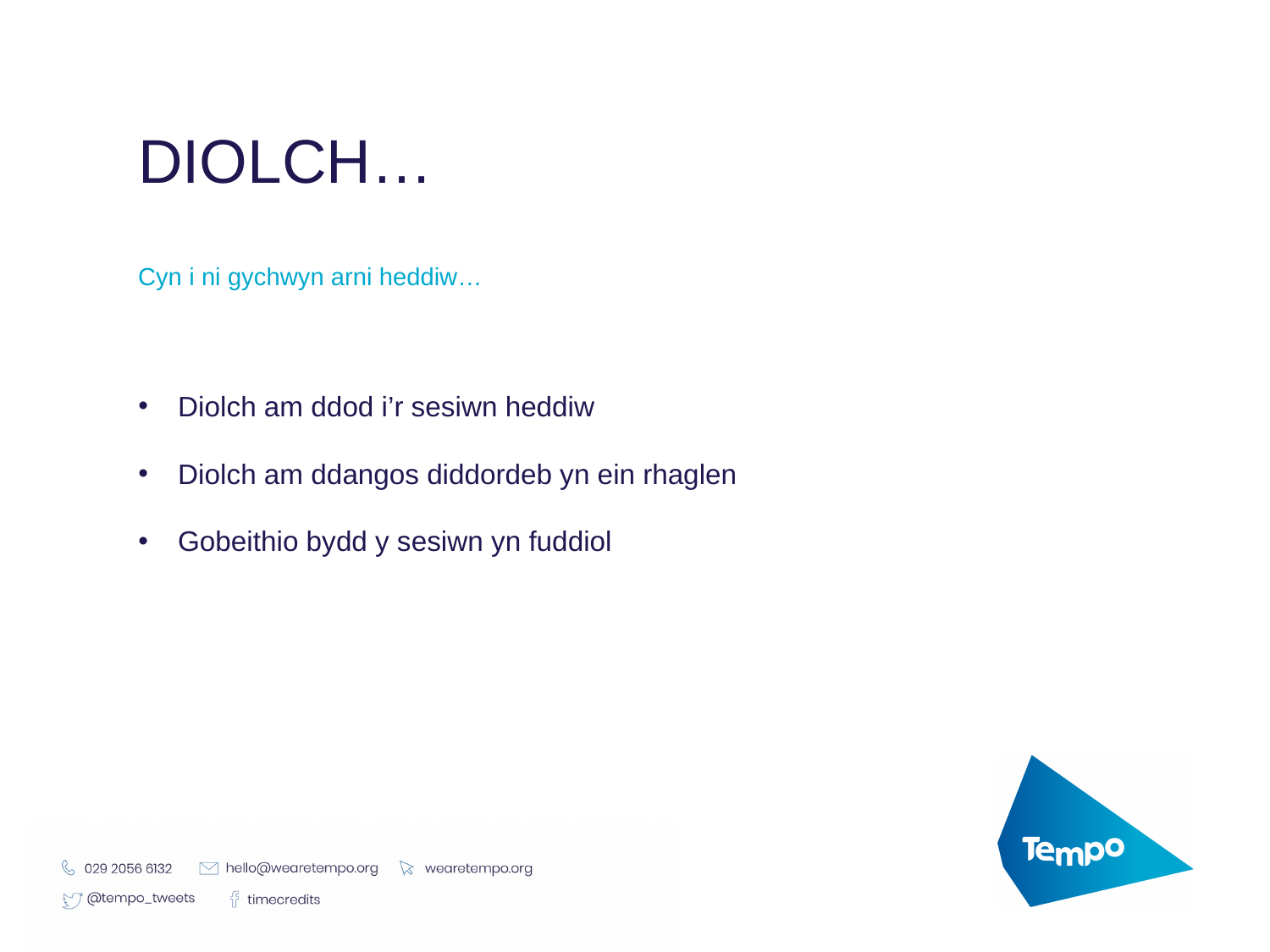

DIOLCH…
Cyn i ni gychwyn arni heddiw…
Diolch am ddod i’r sesiwn heddiw
Diolch am ddangos diddordeb yn ein rhaglen
Gobeithio bydd y sesiwn yn fuddiol